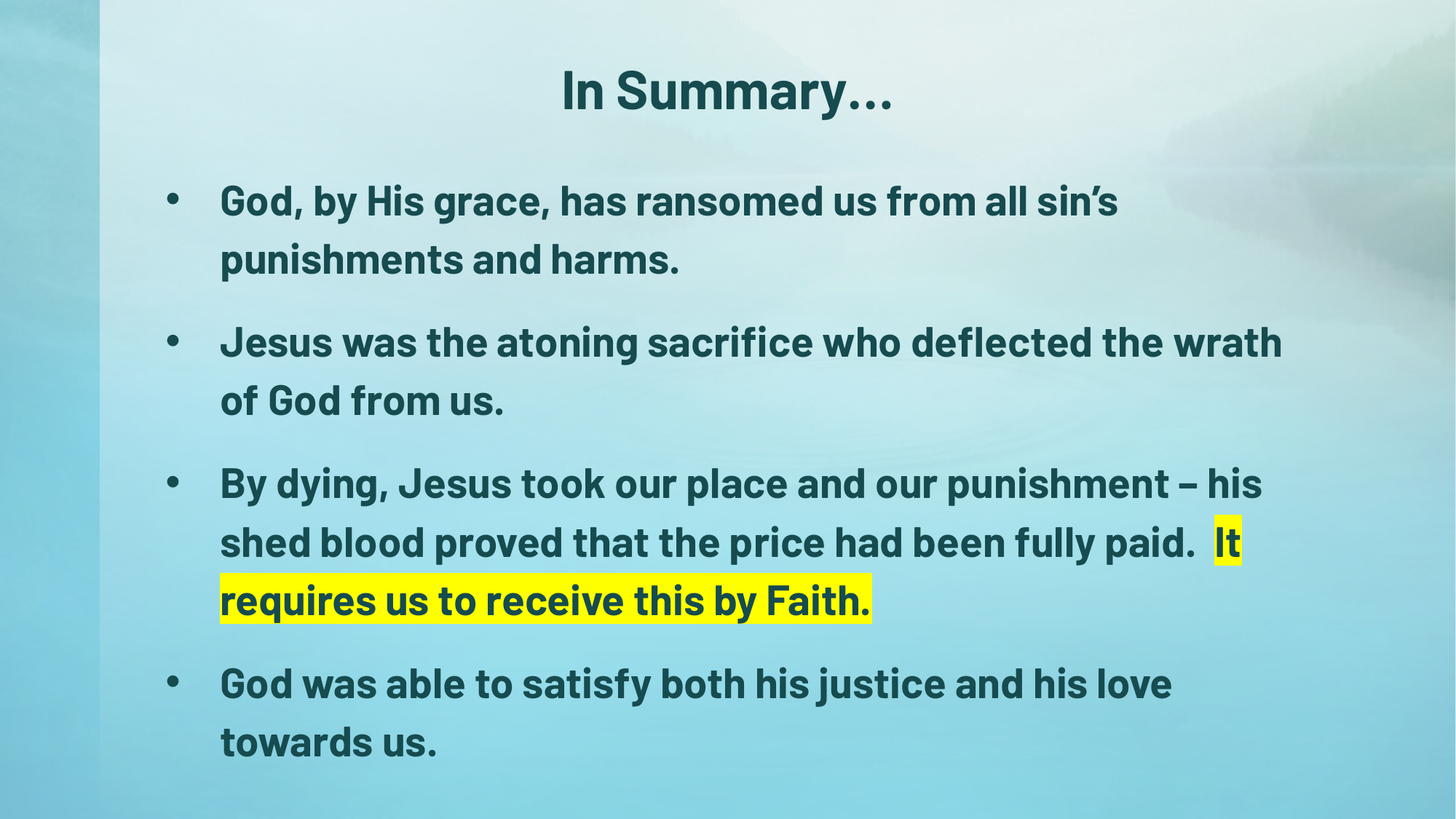

# In Summary…
God, by His grace, has ransomed us from all sin’s punishments and harms.
Jesus was the atoning sacrifice who deflected the wrath of God from us.
By dying, Jesus took our place and our punishment – his shed blood proved that the price had been fully paid.  It requires us to receive this by Faith.
God was able to satisfy both his justice and his love towards us.